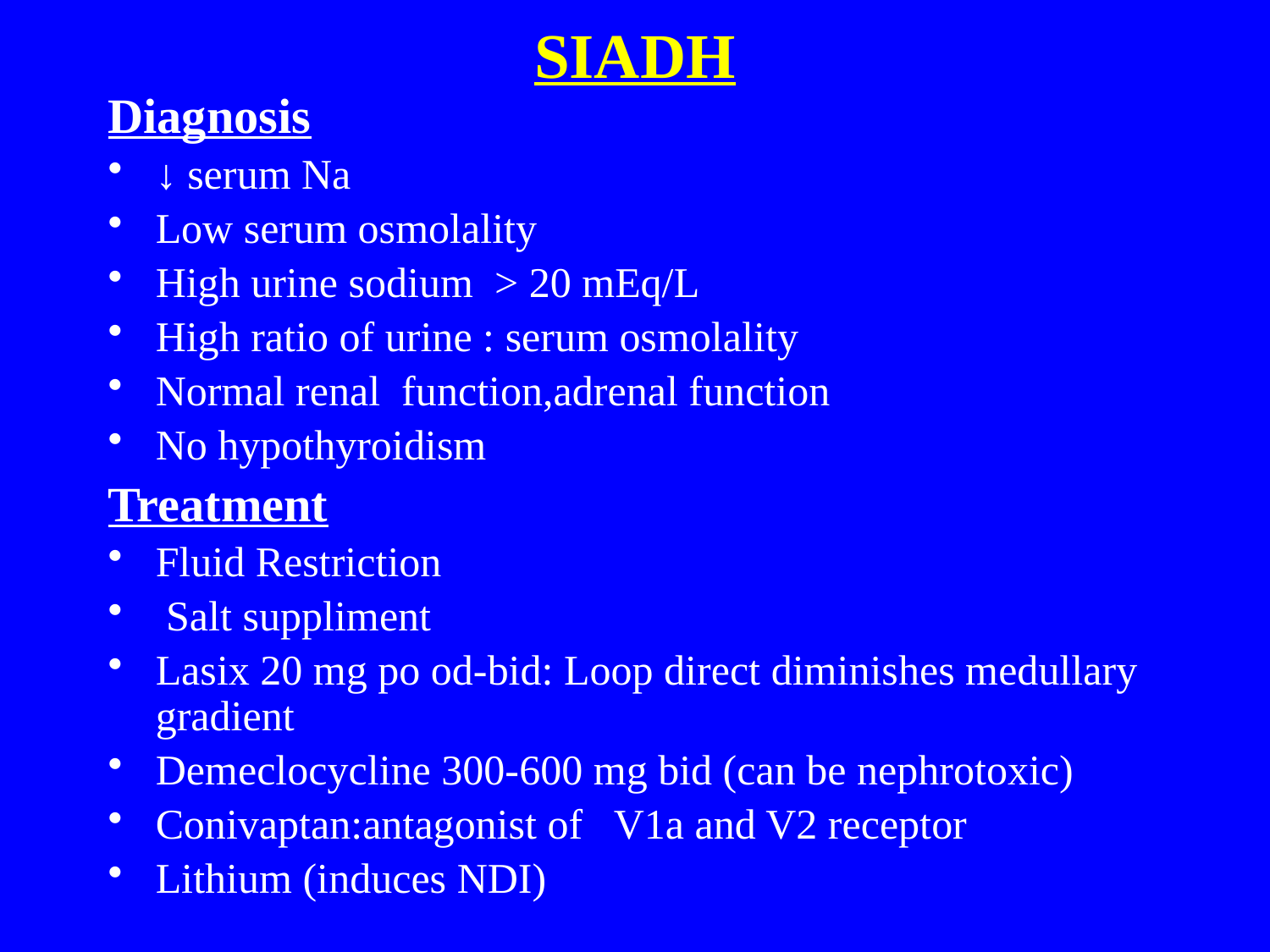

# SIADH
Diagnosis
↓ serum Na
Low serum osmolality
High urine sodium  > 20 mEq/L
High ratio of urine : serum osmolality
Normal renal  function,adrenal function
No hypothyroidism
Treatment
Fluid Restriction
 Salt suppliment
Lasix 20 mg po od-bid: Loop direct diminishes medullary gradient
Demeclocycline 300-600 mg bid (can be nephrotoxic)
Conivaptan:antagonist of   V1a and V2 receptor
Lithium (induces NDI)